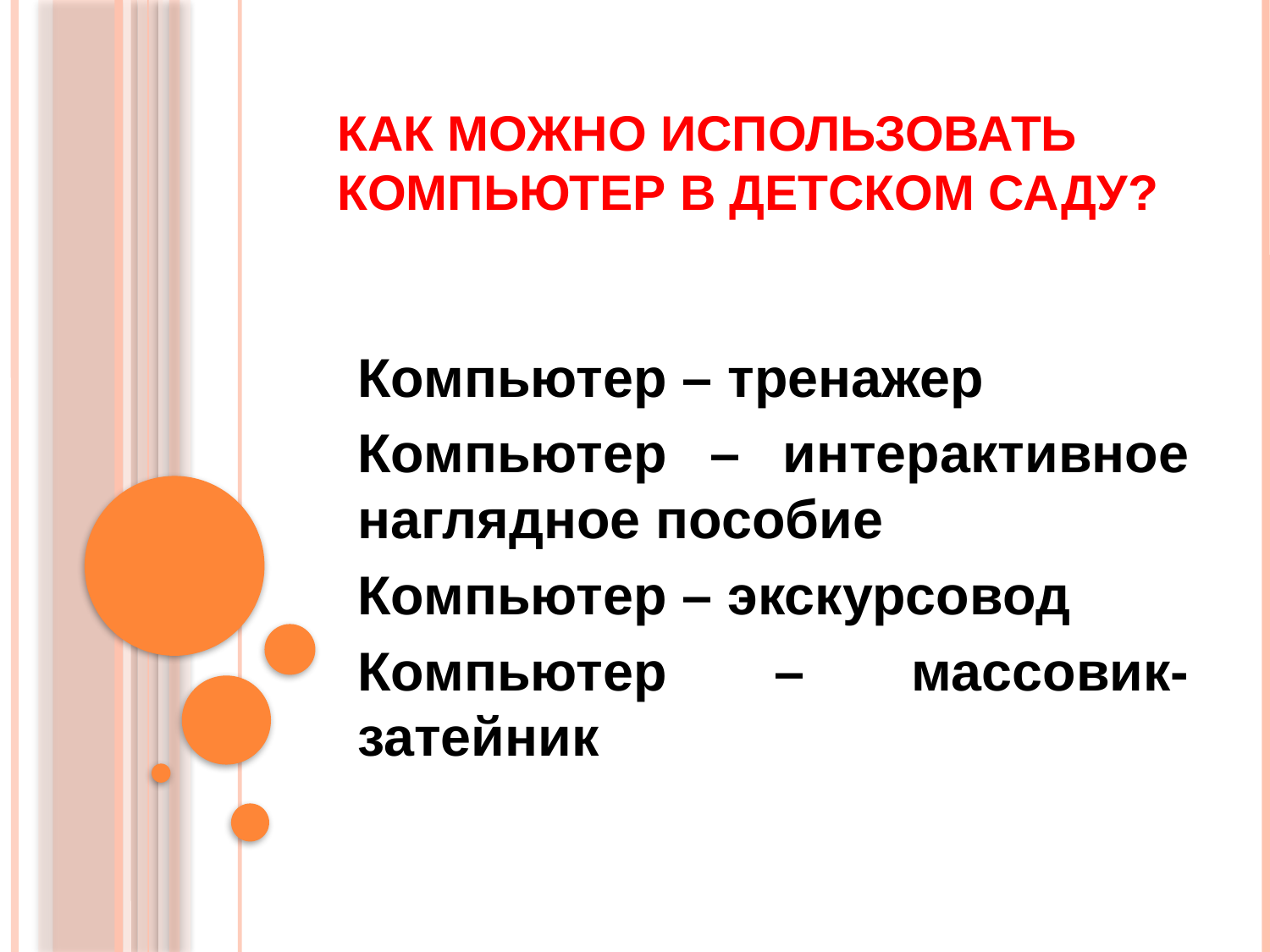

# Как можно использовать компьютер в детском саду?
Компьютер – тренажер
Компьютер – интерактивное наглядное пособие
Компьютер – экскурсовод
Компьютер – массовик-затейник